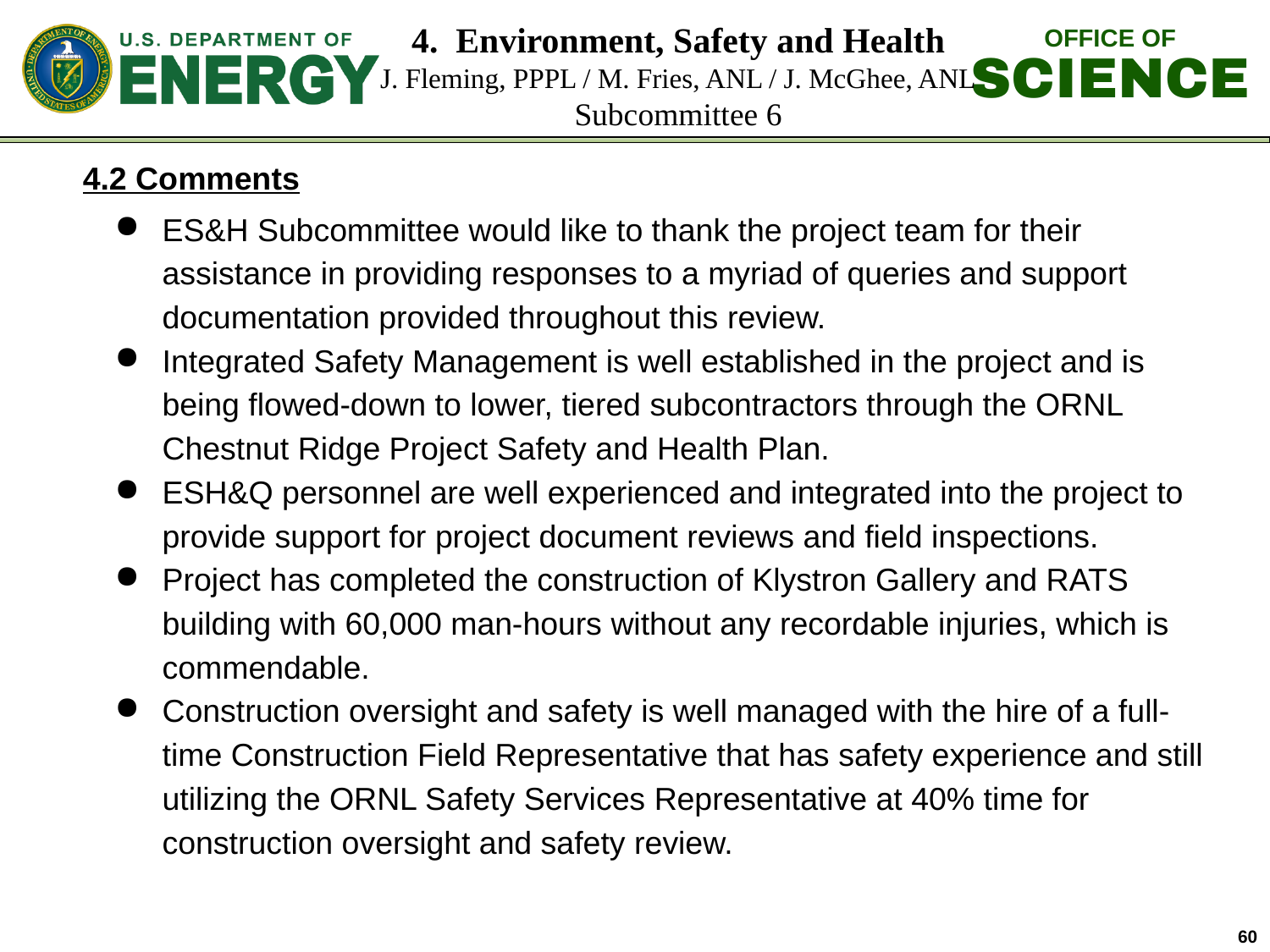

# 4.  Environment, Safety and Health J. Fleming, PPPL / M. Fries, ANL / J. McGhee, ANL
Subcommittee 6
4.2 Comments
ES&H Subcommittee would like to thank the project team for their assistance in providing responses to a myriad of queries and support documentation provided throughout this review.
Integrated Safety Management is well established in the project and is being flowed-down to lower, tiered subcontractors through the ORNL Chestnut Ridge Project Safety and Health Plan.
ESH&Q personnel are well experienced and integrated into the project to provide support for project document reviews and field inspections.
Project has completed the construction of Klystron Gallery and RATS building with 60,000 man-hours without any recordable injuries, which is commendable.
Construction oversight and safety is well managed with the hire of a full-time Construction Field Representative that has safety experience and still utilizing the ORNL Safety Services Representative at 40% time for construction oversight and safety review.

60